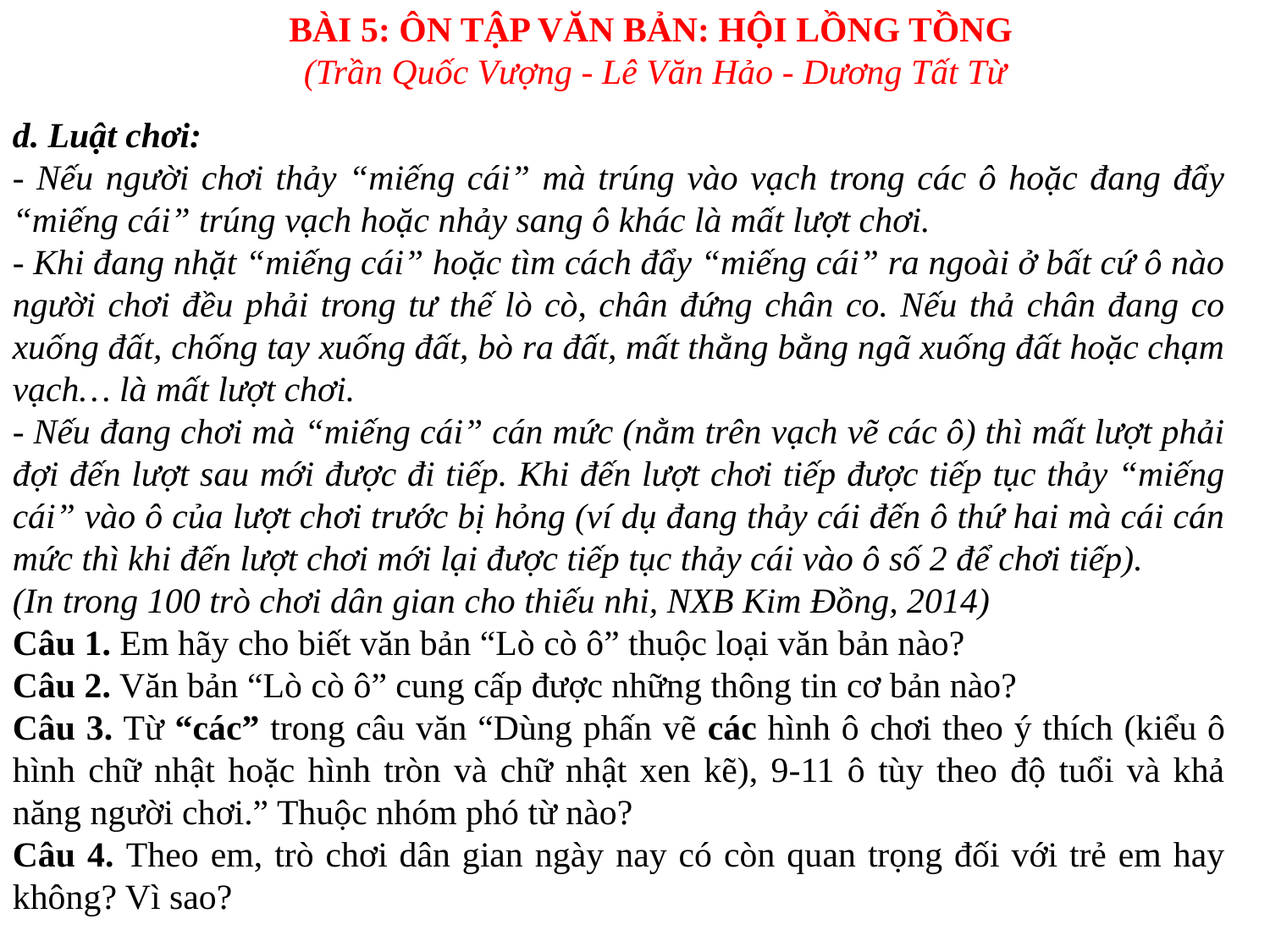

BÀI 5: ÔN TẬP VĂN BẢN: HỘI LỒNG TỒNG
 (Trần Quốc Vượng - Lê Văn Hảo - Dương Tất Từ

d. Luật chơi:
- Nếu người chơi thảy “miếng cái” mà trúng vào vạch trong các ô hoặc đang đẩy “miếng cái” trúng vạch hoặc nhảy sang ô khác là mất lượt chơi.
- Khi đang nhặt “miếng cái” hoặc tìm cách đẩy “miếng cái” ra ngoài ở bất cứ ô nào người chơi đều phải trong tư thế lò cò, chân đứng chân co. Nếu thả chân đang co xuống đất, chống tay xuống đất, bò ra đất, mất thằng bằng ngã xuống đất hoặc chạm vạch… là mất lượt chơi.
- Nếu đang chơi mà “miếng cái” cán mức (nằm trên vạch vẽ các ô) thì mất lượt phải đợi đến lượt sau mới được đi tiếp. Khi đến lượt chơi tiếp được tiếp tục thảy “miếng cái” vào ô của lượt chơi trước bị hỏng (ví dụ đang thảy cái đến ô thứ hai mà cái cán mức thì khi đến lượt chơi mới lại được tiếp tục thảy cái vào ô số 2 để chơi tiếp).
(In trong 100 trò chơi dân gian cho thiếu nhi, NXB Kim Đồng, 2014)
Câu 1. Em hãy cho biết văn bản “Lò cò ô” thuộc loại văn bản nào?
Câu 2. Văn bản “Lò cò ô” cung cấp được những thông tin cơ bản nào?
Câu 3. Từ “các” trong câu văn “Dùng phấn vẽ các hình ô chơi theo ý thích (kiểu ô hình chữ nhật hoặc hình tròn và chữ nhật xen kẽ), 9-11 ô tùy theo độ tuổi và khả năng người chơi.” Thuộc nhóm phó từ nào?
Câu 4. Theo em, trò chơi dân gian ngày nay có còn quan trọng đối với trẻ em hay không? Vì sao?